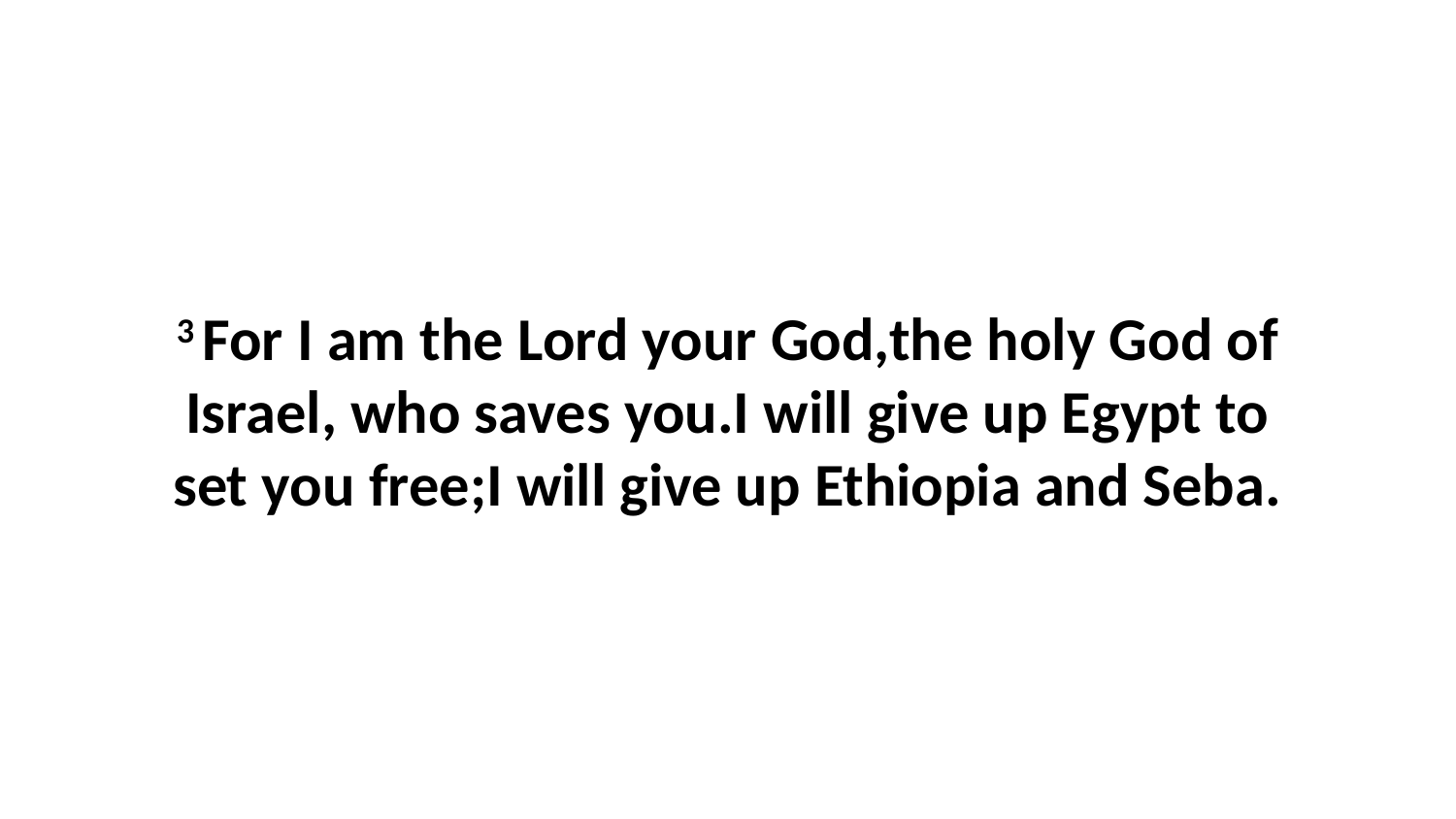

3 For I am the Lord your God,the holy God of Israel, who saves you.I will give up Egypt to set you free;I will give up Ethiopia and Seba.